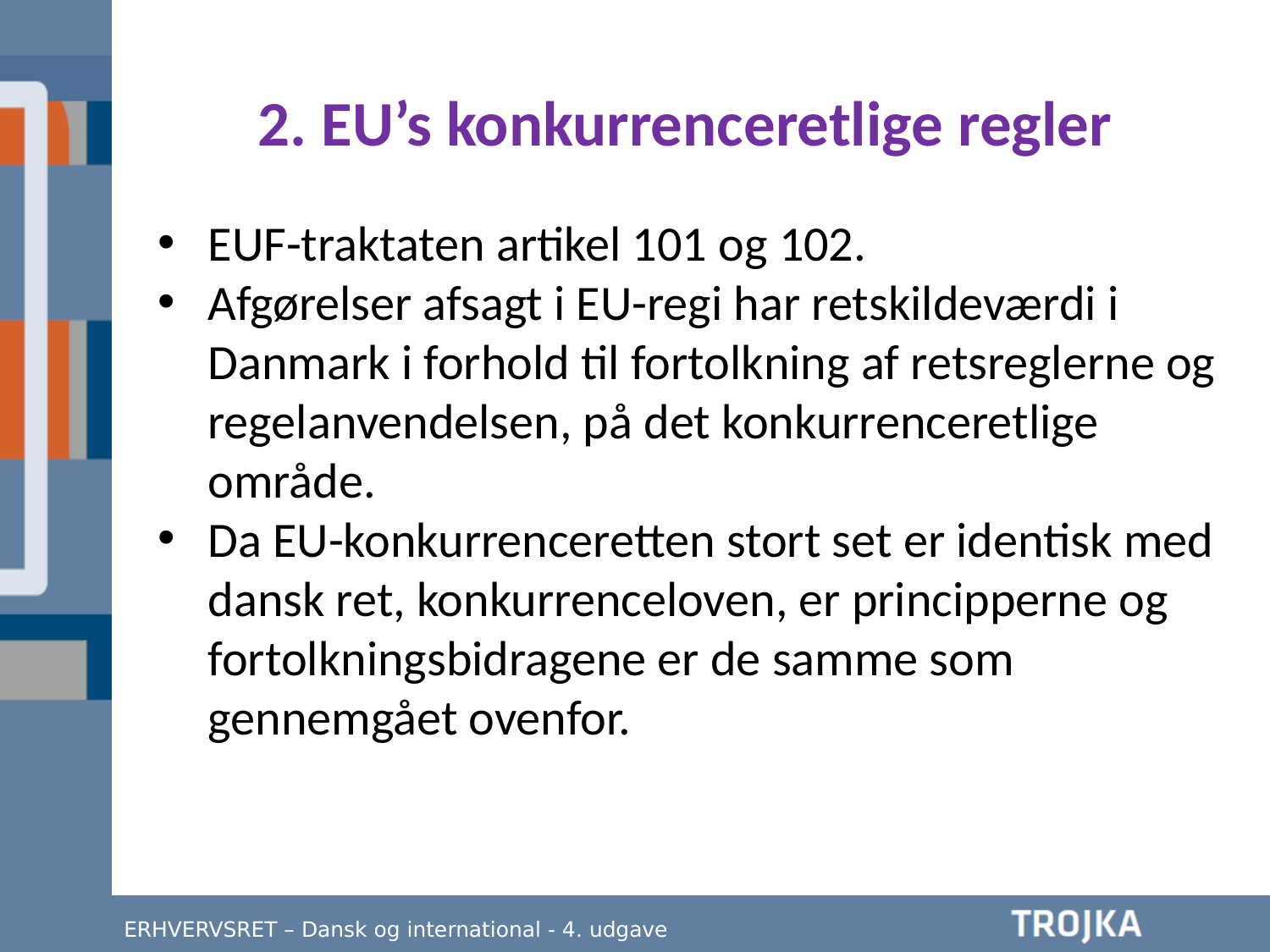

2. EU’s konkurrenceretlige regler

EUF-traktaten artikel 101 og 102.
Afgørelser afsagt i EU-regi har retskildeværdi i Danmark i forhold til fortolkning af retsreglerne og regelanvendelsen, på det konkurrenceretlige område.
Da EU-konkurrenceretten stort set er identisk med dansk ret, konkurrenceloven, er principperne og fortolkningsbidragene er de samme som gennemgået ovenfor.